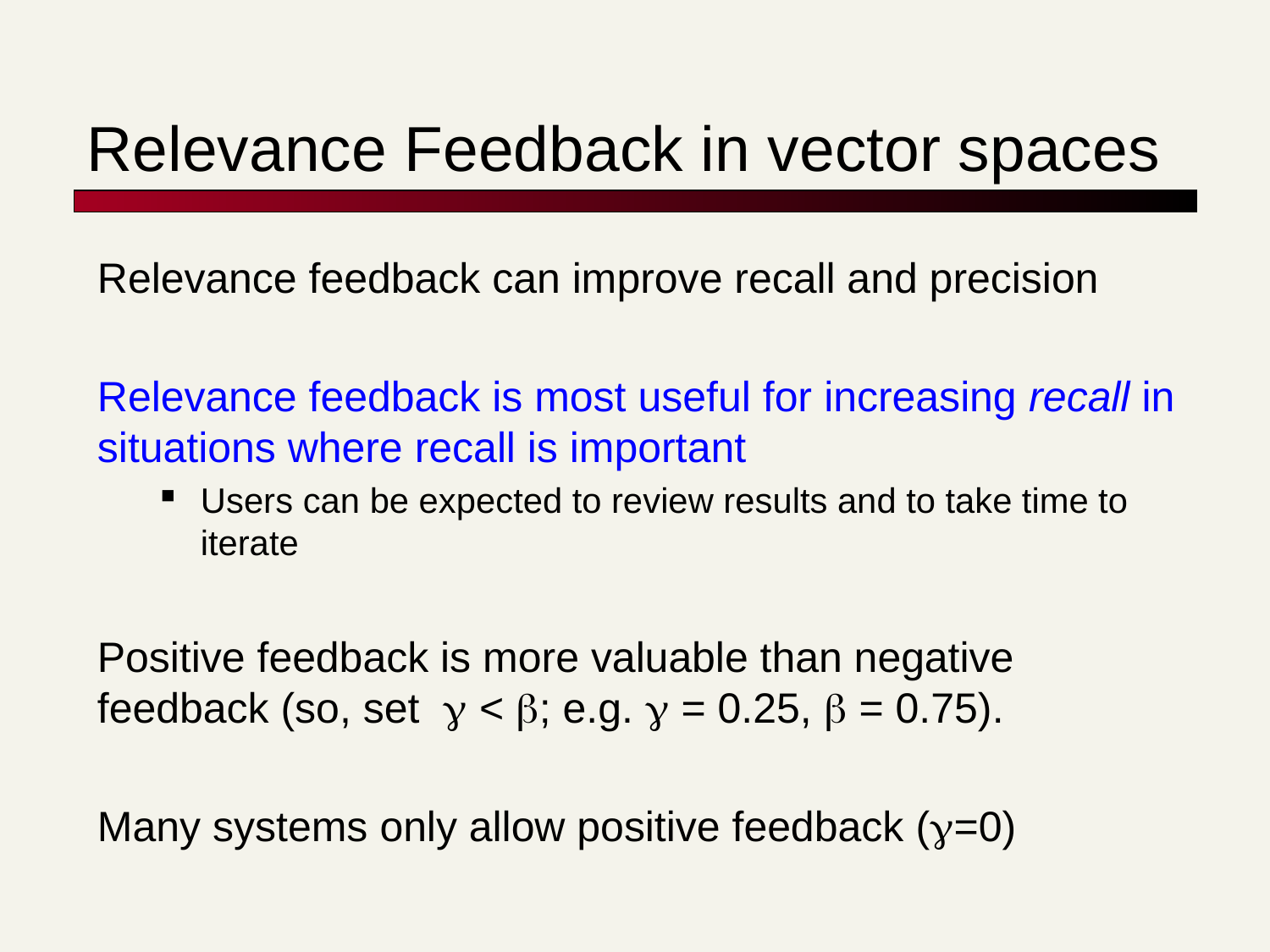

# Relevance Feedback in vector spaces
Relevance feedback can improve recall and precision

Relevance feedback is most useful for increasing recall in situations where recall is important
Users can be expected to review results and to take time to iterate

Positive feedback is more valuable than negative feedback (so, set  γ < β; e.g. γ = 0.25, β = 0.75).

Many systems only allow positive feedback (γ=0)